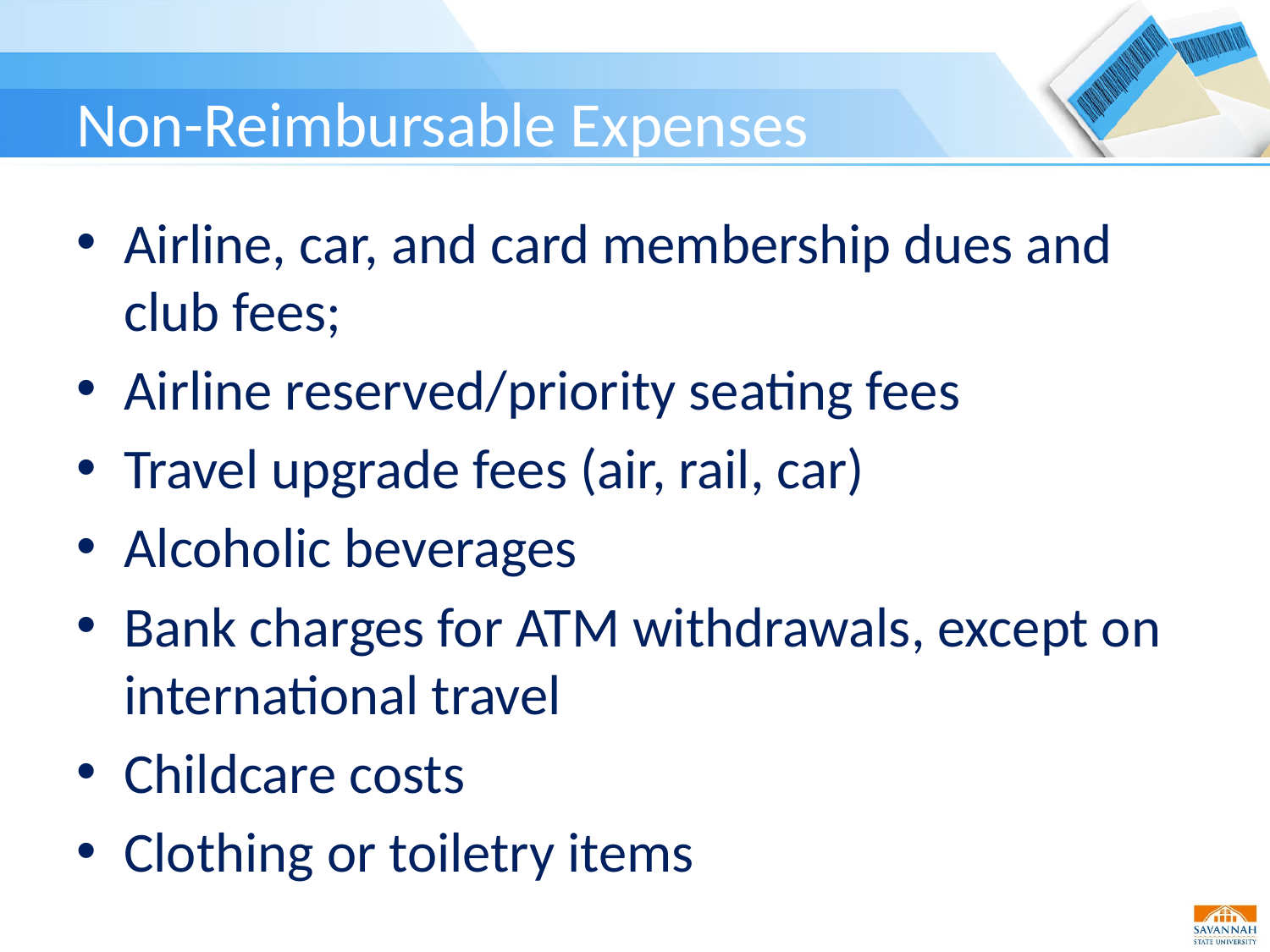

# Non-Reimbursable Expenses
Airline, car, and card membership dues and club fees;
Airline reserved/priority seating fees
Travel upgrade fees (air, rail, car)
Alcoholic beverages
Bank charges for ATM withdrawals, except on international travel
Childcare costs
Clothing or toiletry items